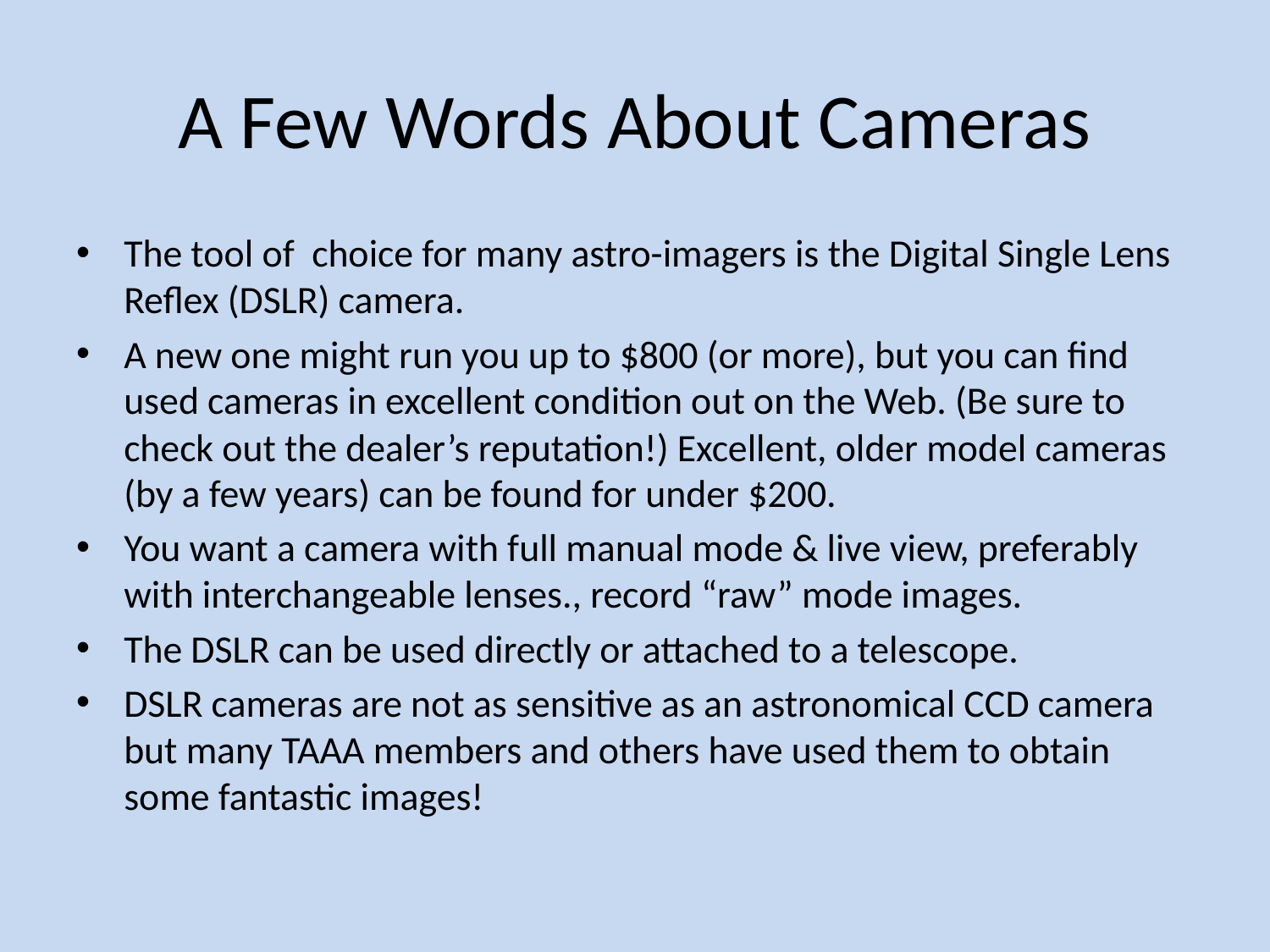

# A Few Words About Cameras
The tool of  choice for many astro-imagers is the Digital Single Lens Reflex (DSLR) camera.
A new one might run you up to $800 (or more), but you can find used cameras in excellent condition out on the Web. (Be sure to check out the dealer’s reputation!) Excellent, older model cameras (by a few years) can be found for under $200.
You want a camera with full manual mode & live view, preferably with interchangeable lenses., record “raw” mode images.
The DSLR can be used directly or attached to a telescope.
DSLR cameras are not as sensitive as an astronomical CCD camera but many TAAA members and others have used them to obtain some fantastic images!